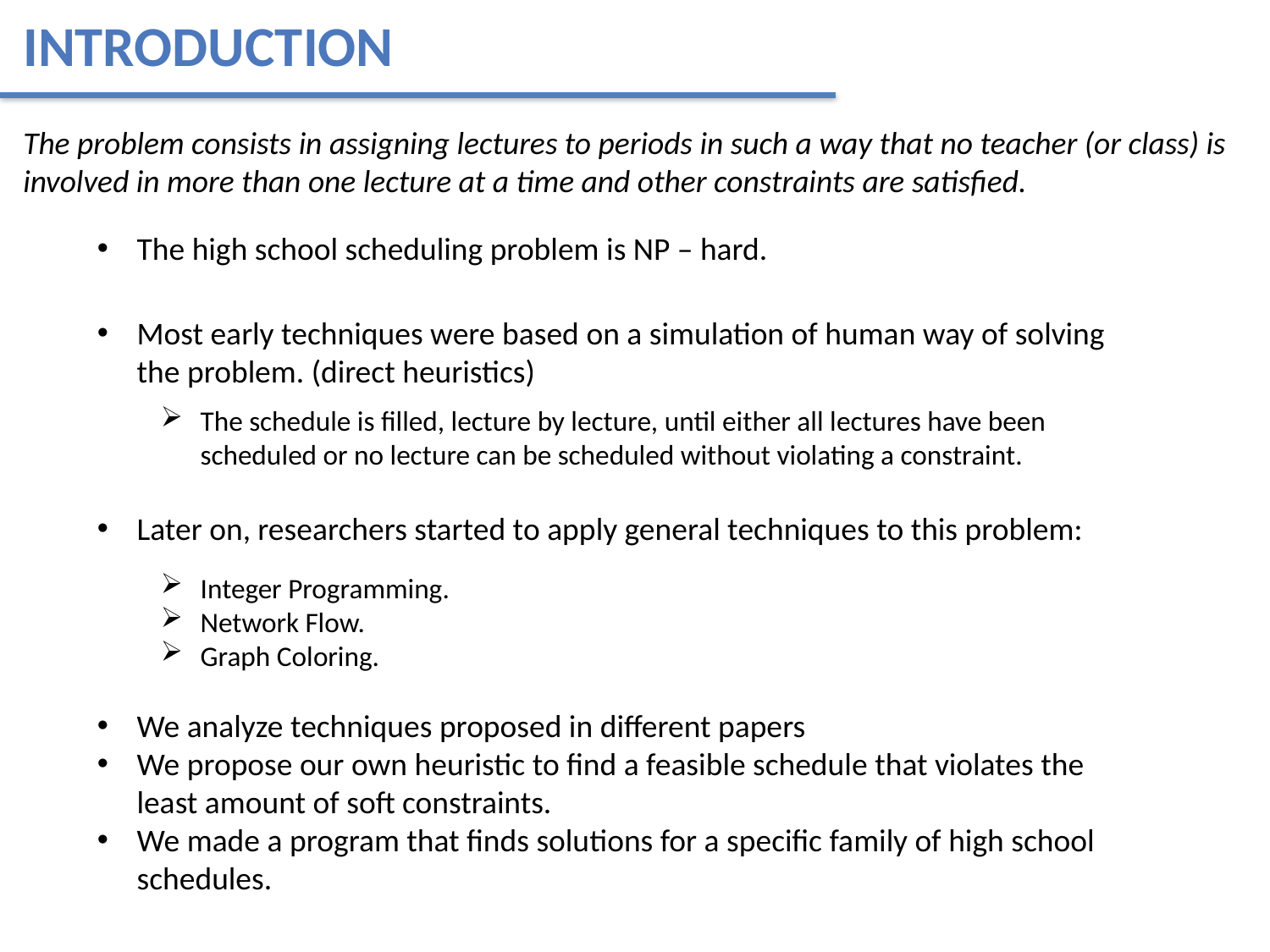

Introduction
The problem consists in assigning lectures to periods in such a way that no teacher (or class) is involved in more than one lecture at a time and other constraints are satisfied.
The high school scheduling problem is NP – hard.
Most early techniques were based on a simulation of human way of solving the problem. (direct heuristics)
The schedule is filled, lecture by lecture, until either all lectures have been scheduled or no lecture can be scheduled without violating a constraint.
Later on, researchers started to apply general techniques to this problem:
Integer Programming.
Network Flow.
Graph Coloring.
We analyze techniques proposed in different papers
We propose our own heuristic to find a feasible schedule that violates the least amount of soft constraints.
We made a program that finds solutions for a specific family of high school schedules.